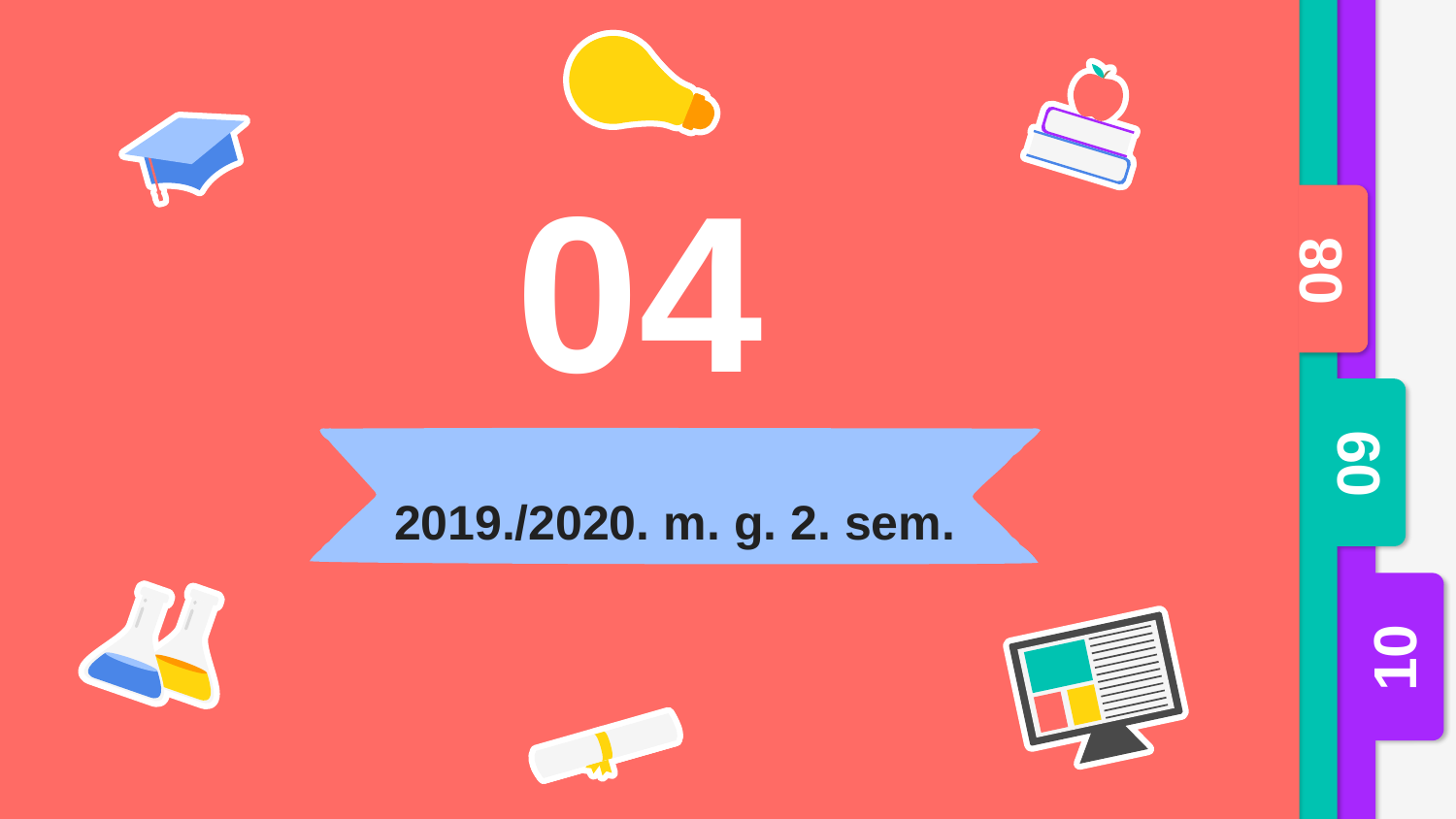

04
08

09
# 2019./2020. m. g. 2. sem.
10